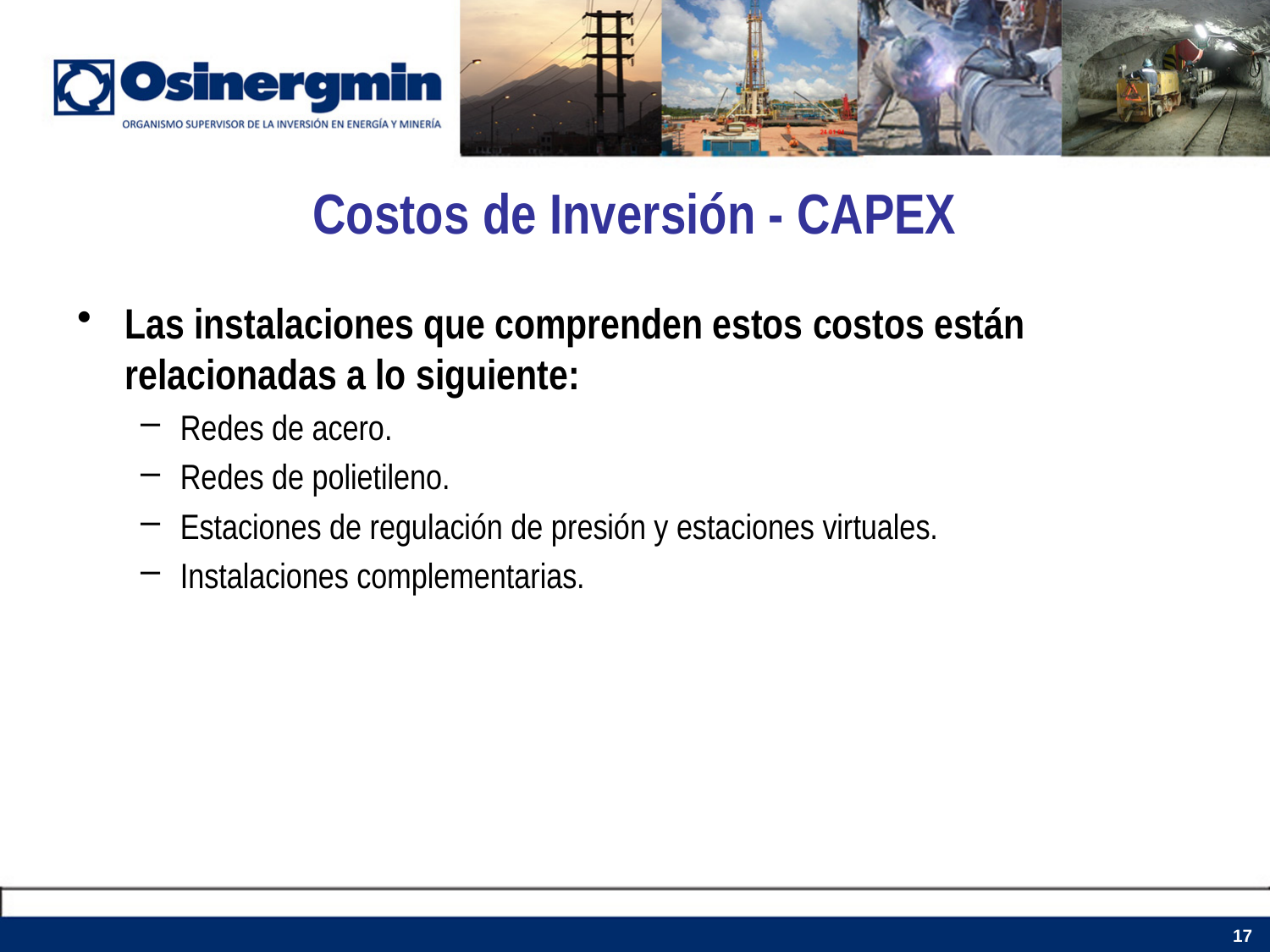

# Costos de Inversión - CAPEX
Las instalaciones que comprenden estos costos están relacionadas a lo siguiente:
Redes de acero.
Redes de polietileno.
Estaciones de regulación de presión y estaciones virtuales.
Instalaciones complementarias.

17